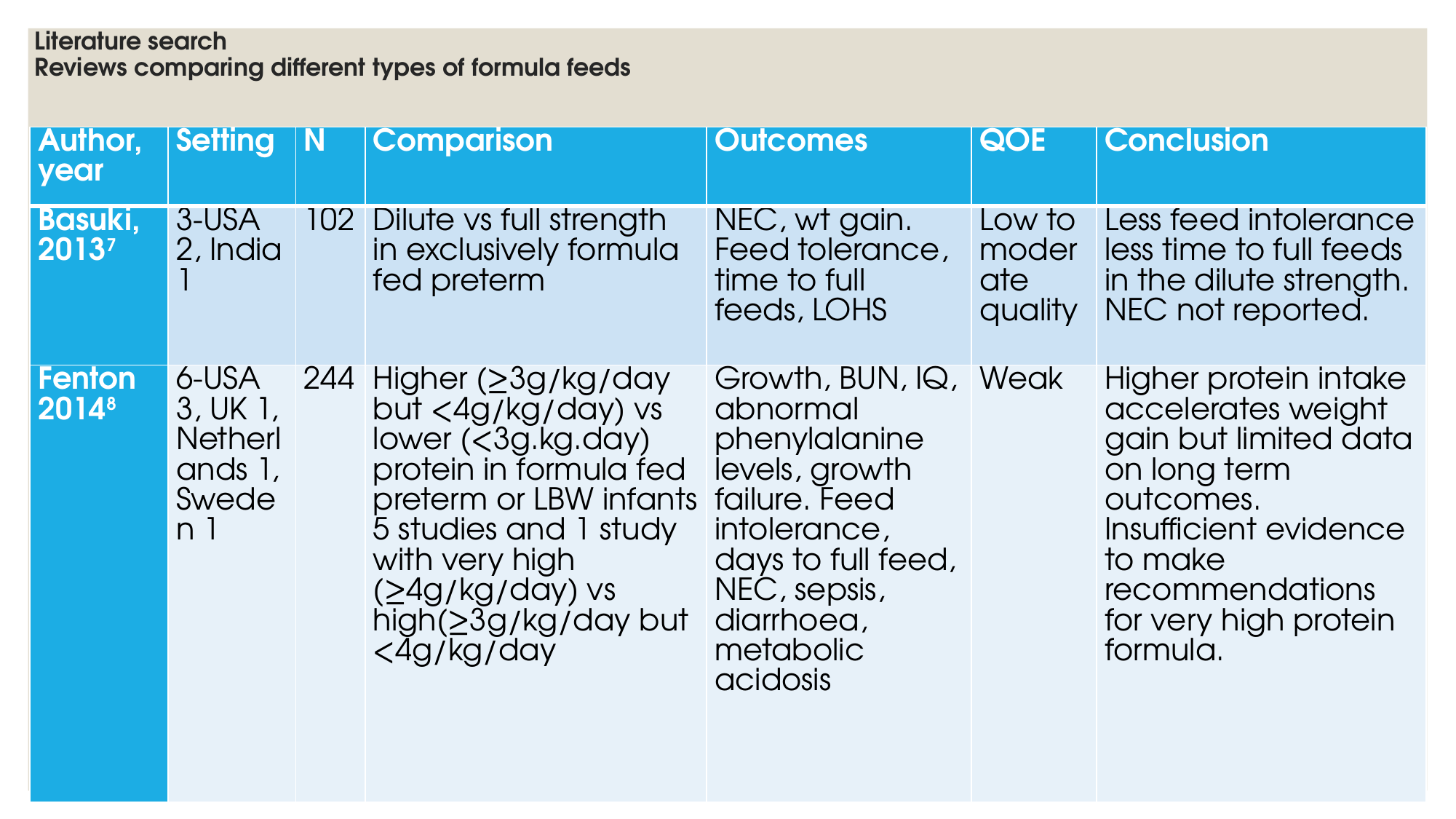

# Literature search Reviews comparing different types of formula feeds
| Author, year | Setting | N | Comparison | Outcomes | QOE | Conclusion |
| --- | --- | --- | --- | --- | --- | --- |
| Basuki, 20137 | 3-USA 2, India 1 | 102 | Dilute vs full strength in exclusively formula fed preterm | NEC, wt gain. Feed tolerance, time to full feeds, LOHS | Low to moderate quality | Less feed intolerance less time to full feeds in the dilute strength. NEC not reported. |
| Fenton 20148 | 6-USA 3, UK 1, Netherlands 1, Sweden 1 | 244 | Higher (≥3g/kg/day but <4g/kg/day) vs lower (<3g.kg.day) protein in formula fed preterm or LBW infants 5 studies and 1 study with very high (≥4g/kg/day) vs high(≥3g/kg/day but <4g/kg/day | Growth, BUN, IQ, abnormal phenylalanine levels, growth failure. Feed intolerance, days to full feed, NEC, sepsis, diarrhoea, metabolic acidosis | Weak | Higher protein intake accelerates weight gain but limited data on long term outcomes. Insufficient evidence to make recommendations for very high protein formula. |